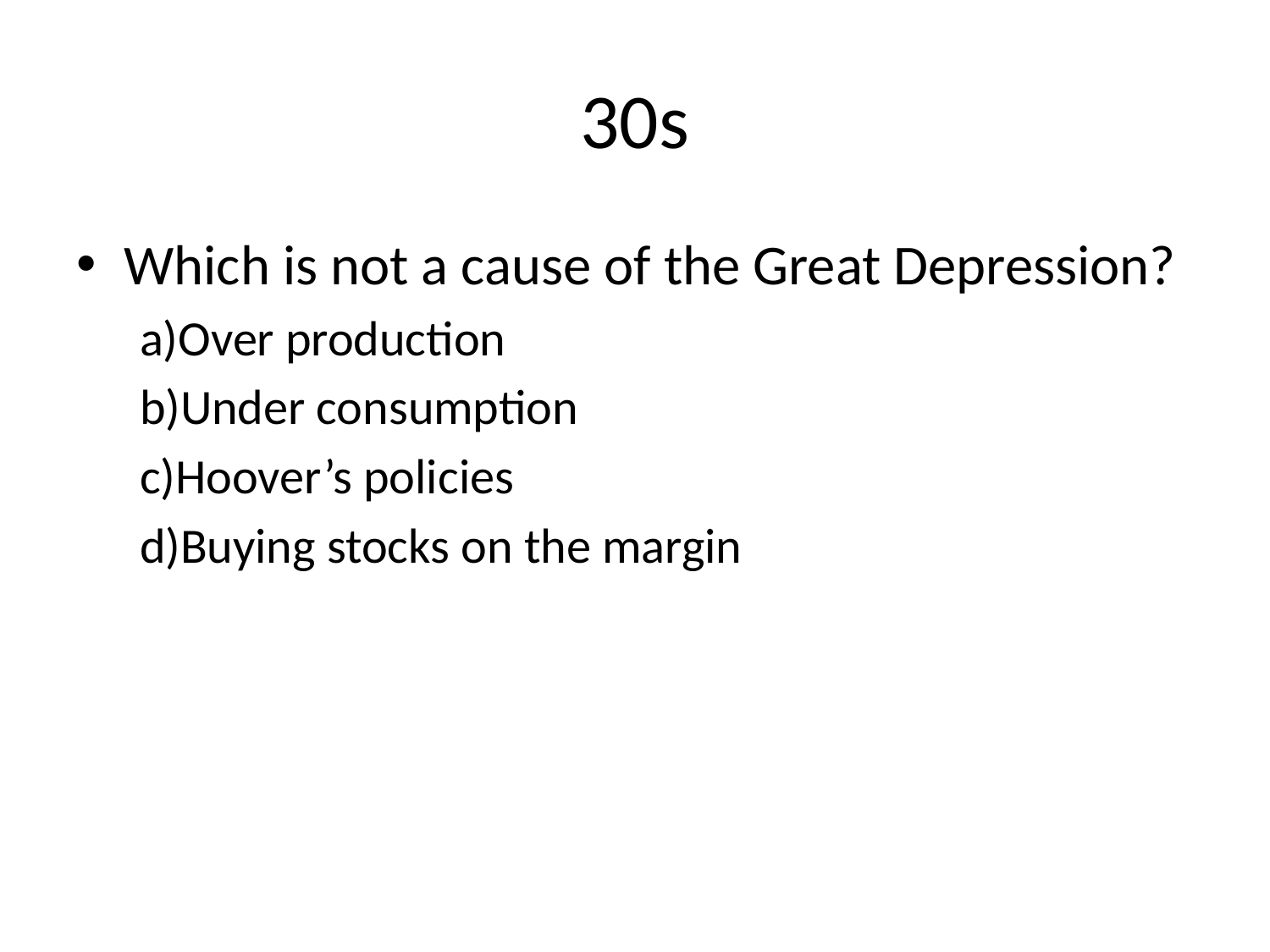

# 30s
Which is not a cause of the Great Depression?
a)Over production
b)Under consumption
c)Hoover’s policies
d)Buying stocks on the margin